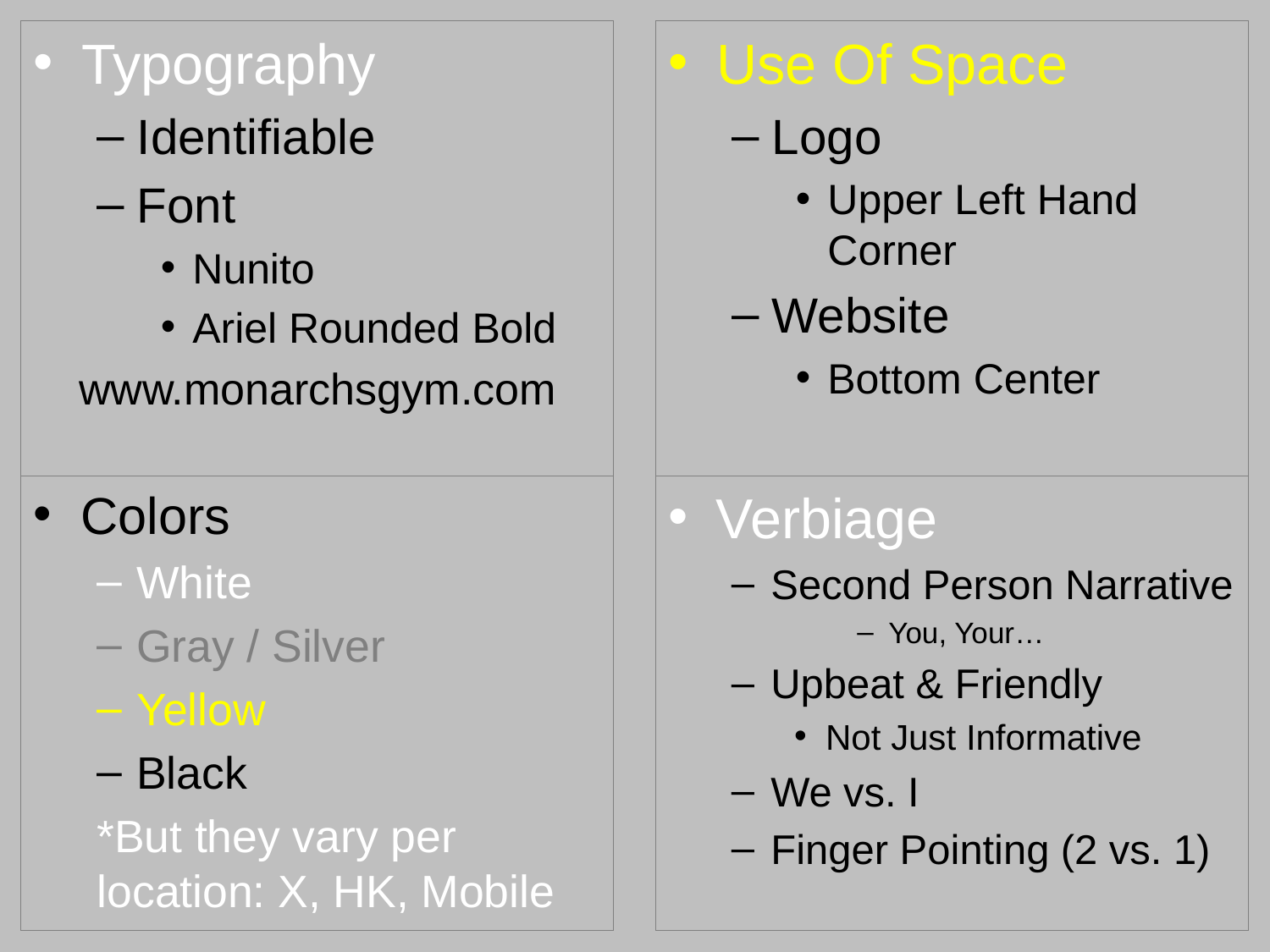

Use Of Space
Logo
Upper Left Hand Corner
Website
Bottom Center

Typography
Identifiable
Font
Nunito
Ariel Rounded Bold
www.monarchsgym.com
Colors
White
Gray / Silver
Yellow
Black
*But they vary per location: X, HK, Mobile
Verbiage
Second Person Narrative
You, Your…
Upbeat & Friendly
Not Just Informative
We vs. I
Finger Pointing (2 vs. 1)